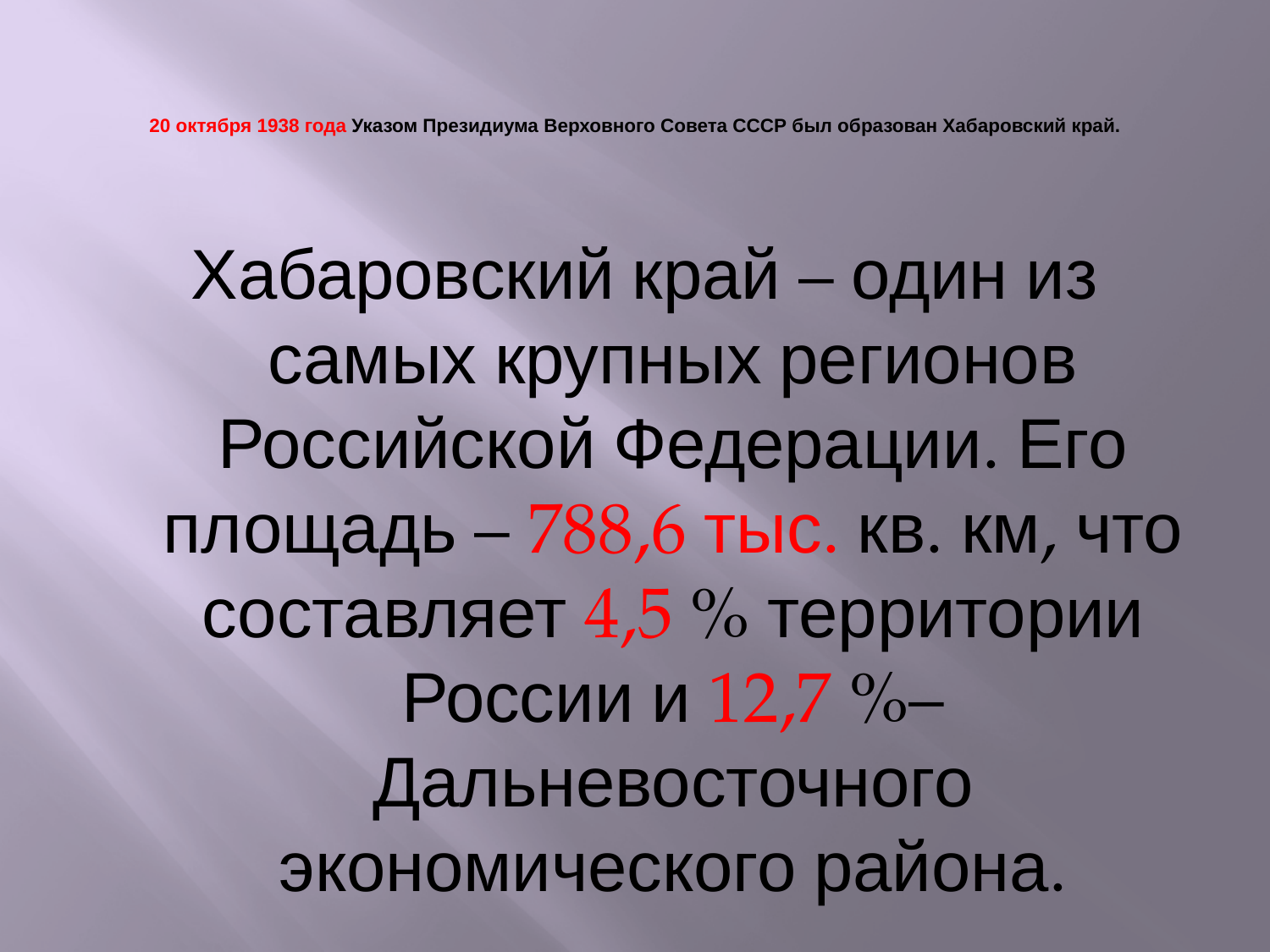

# 20 октября 1938 года Указом Президиума Верховного Совета СССР был образован Хабаровский край.
Хабаровский край – один из самых крупных регионов Российской Федерации. Его площадь – 788,6 тыс. кв. км, что составляет 4,5 % территории России и 12,7 %– Дальневосточного экономического района.